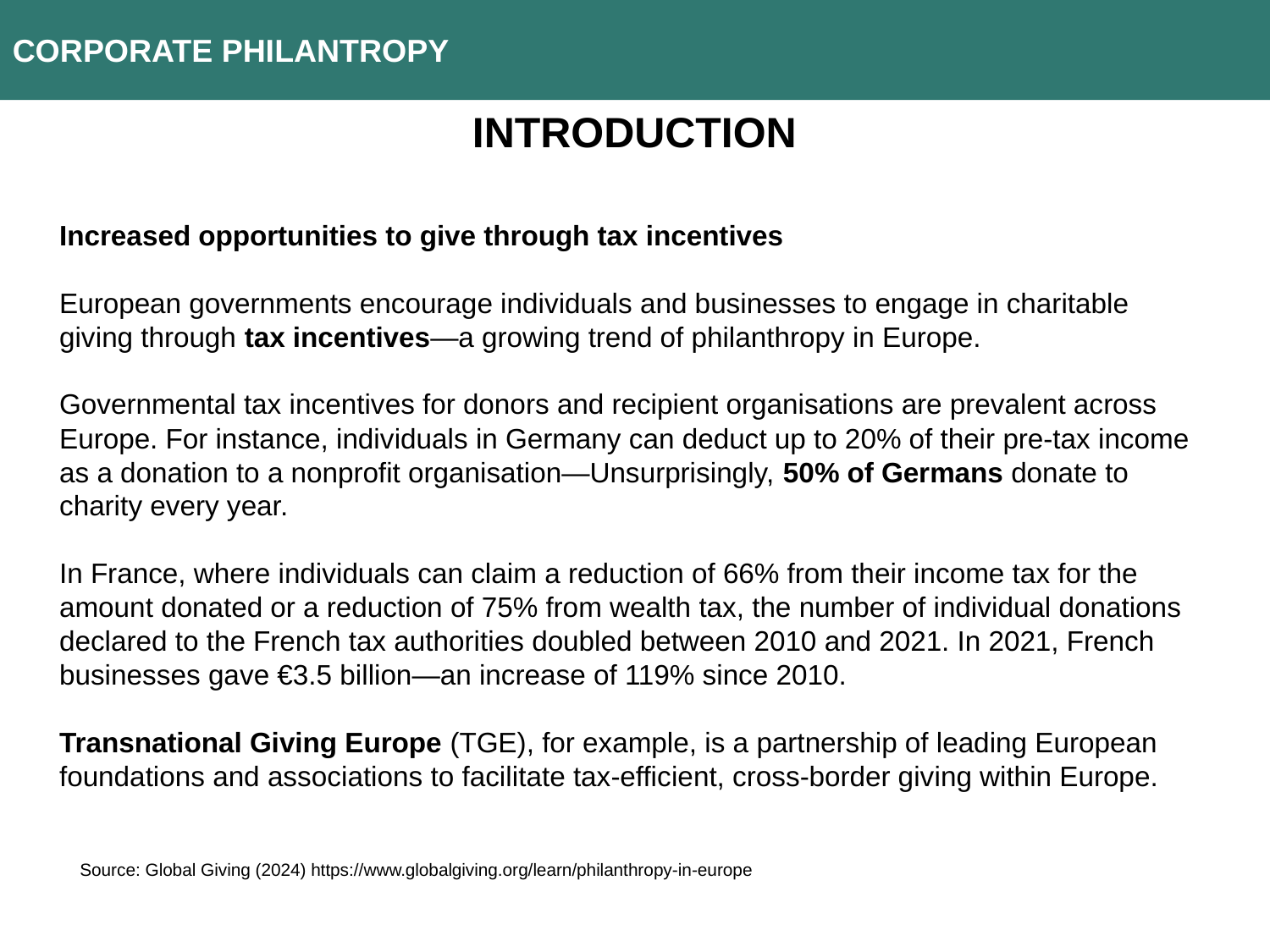

CORPORATE PHILANTROPY

INTRODUCTION
Increased opportunities to give through tax incentives

European governments encourage individuals and businesses to engage in charitable giving through tax incentives—a growing trend of philanthropy in Europe.

Governmental tax incentives for donors and recipient organisations are prevalent across Europe. For instance, individuals in Germany can deduct up to 20% of their pre-tax income as a donation to a nonprofit organisation—Unsurprisingly, 50% of Germans donate to charity every year.

In France, where individuals can claim a reduction of 66% from their income tax for the amount donated or a reduction of 75% from wealth tax, the number of individual donations declared to the French tax authorities doubled between 2010 and 2021. In 2021, French businesses gave €3.5 billion—an increase of 119% since 2010.

Transnational Giving Europe (TGE), for example, is a partnership of leading European foundations and associations to facilitate tax-efficient, cross-border giving within Europe.

Source: Global Giving (2024) https://www.globalgiving.org/learn/philanthropy-in-europe